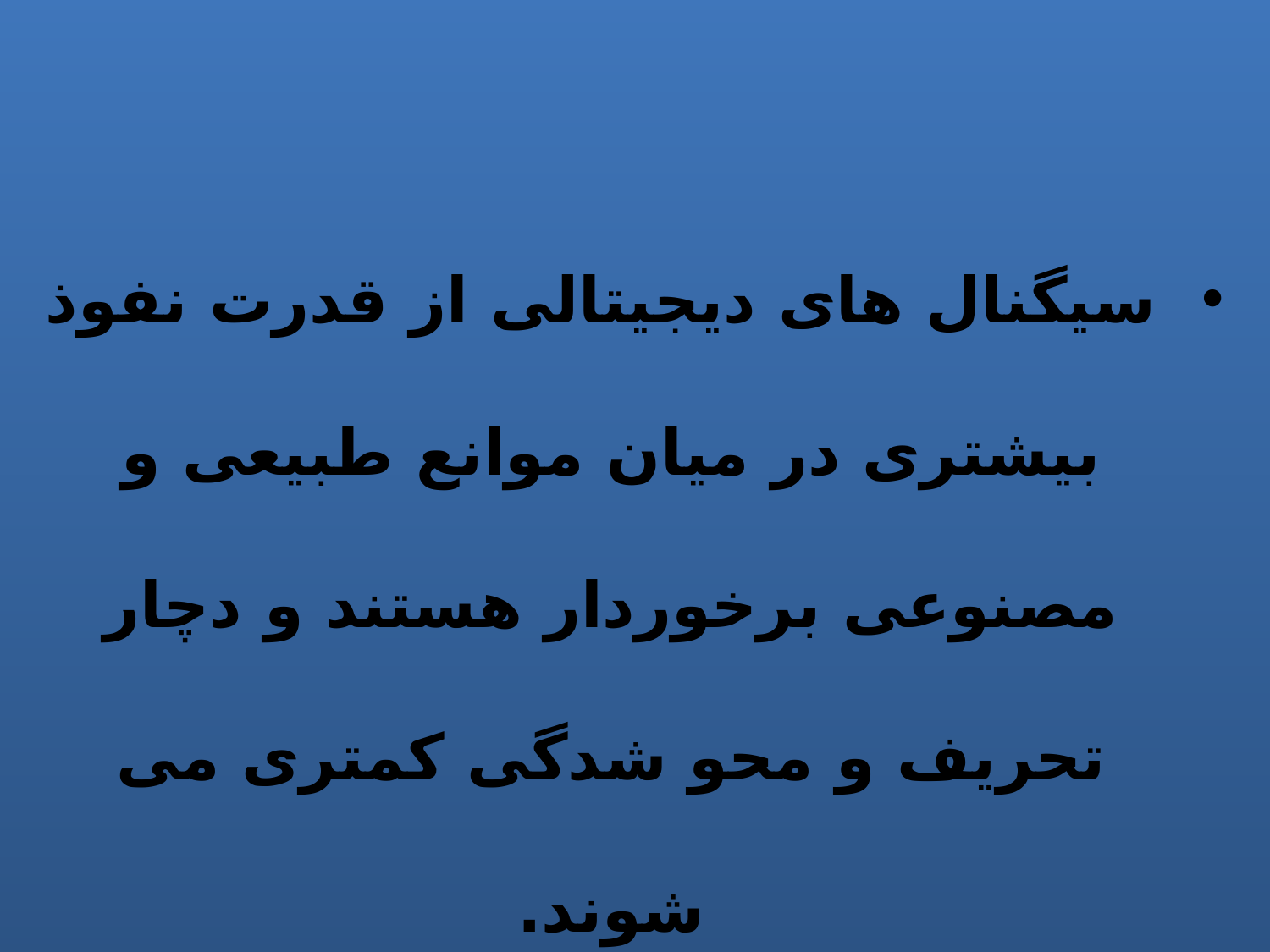

سیگنال های دیجیتالی از قدرت نفوذ بیشتری در میان موانع طبیعی و مصنوعی برخوردار هستند و دچار تحریف و محو شدگی کمتری می شوند.